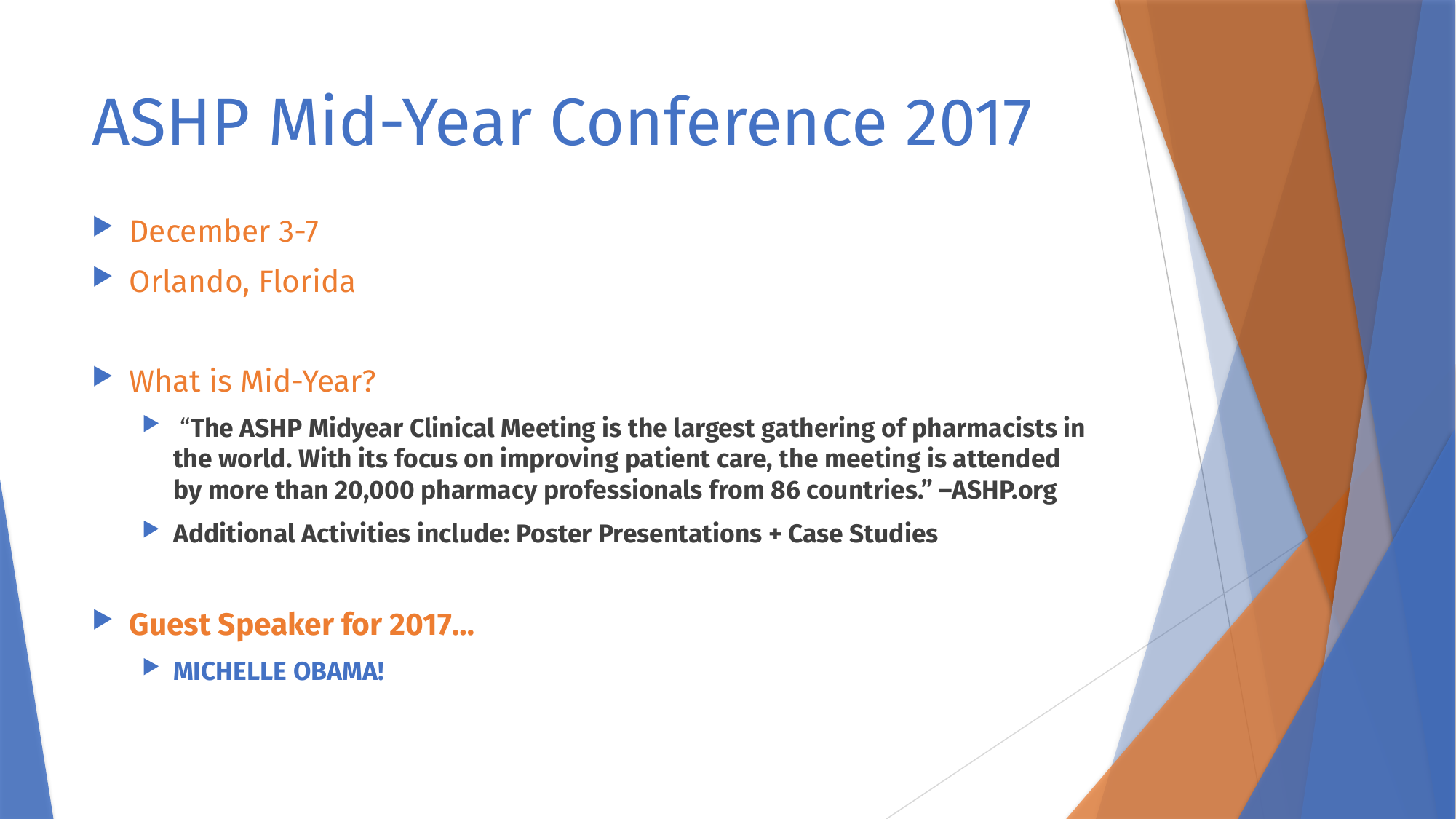

# ASHP Mid-Year Conference 2017
December 3-7
Orlando, Florida

What is Mid-Year?
 “The ASHP Midyear Clinical Meeting is the largest gathering of pharmacists in the world. With its focus on improving patient care, the meeting is attended by more than 20,000 pharmacy professionals from 86 countries.” –ASHP.org
Additional Activities include: Poster Presentations + Case Studies

Guest Speaker for 2017…
MICHELLE OBAMA!